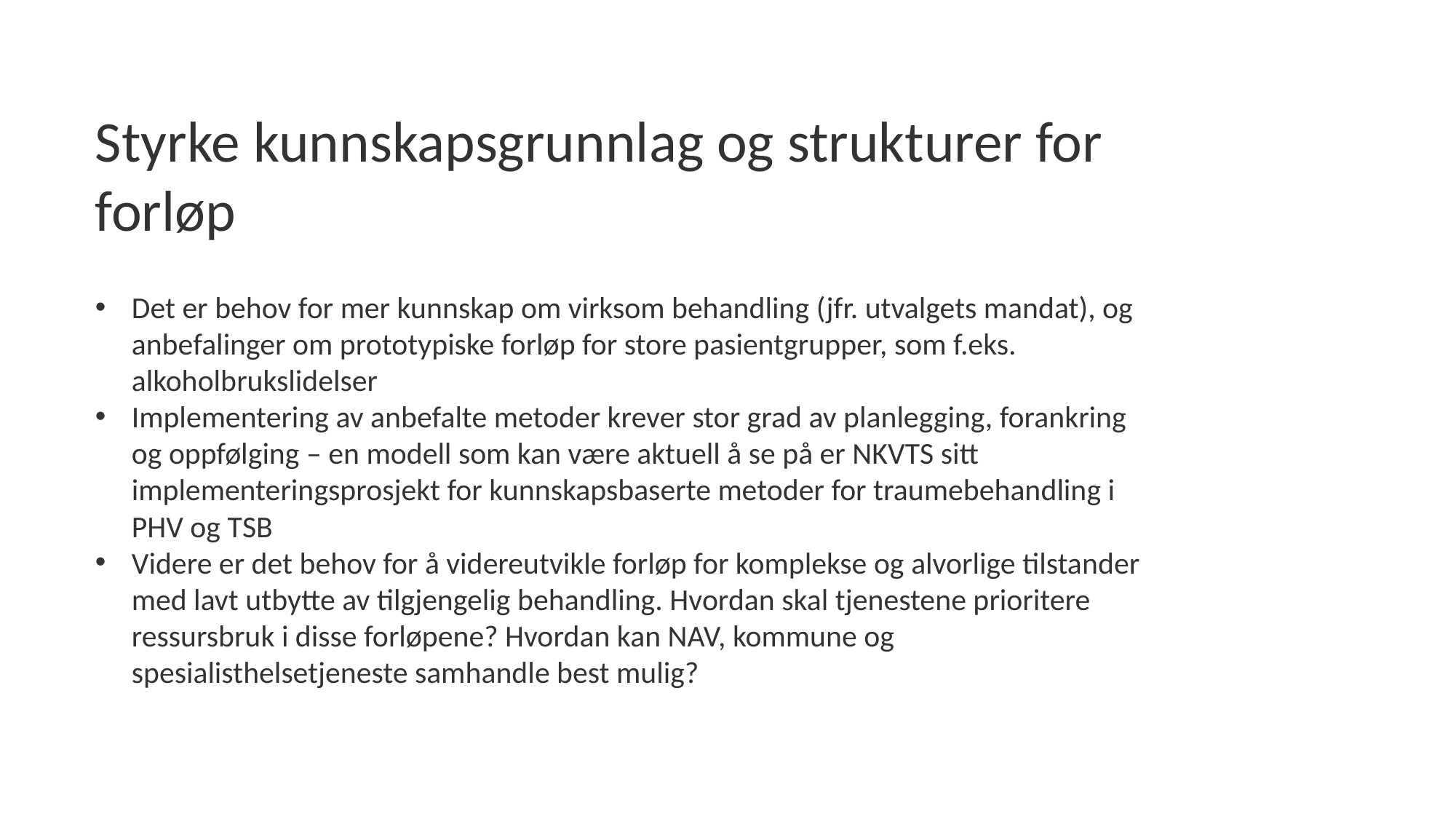

# Styrke kunnskapsgrunnlag og strukturer for forløp
Det er behov for mer kunnskap om virksom behandling (jfr. utvalgets mandat), og anbefalinger om prototypiske forløp for store pasientgrupper, som f.eks. alkoholbrukslidelser
Implementering av anbefalte metoder krever stor grad av planlegging, forankring og oppfølging – en modell som kan være aktuell å se på er NKVTS sitt implementeringsprosjekt for kunnskapsbaserte metoder for traumebehandling i PHV og TSB
Videre er det behov for å videreutvikle forløp for komplekse og alvorlige tilstander med lavt utbytte av tilgjengelig behandling. Hvordan skal tjenestene prioritere ressursbruk i disse forløpene? Hvordan kan NAV, kommune og spesialisthelsetjeneste samhandle best mulig?